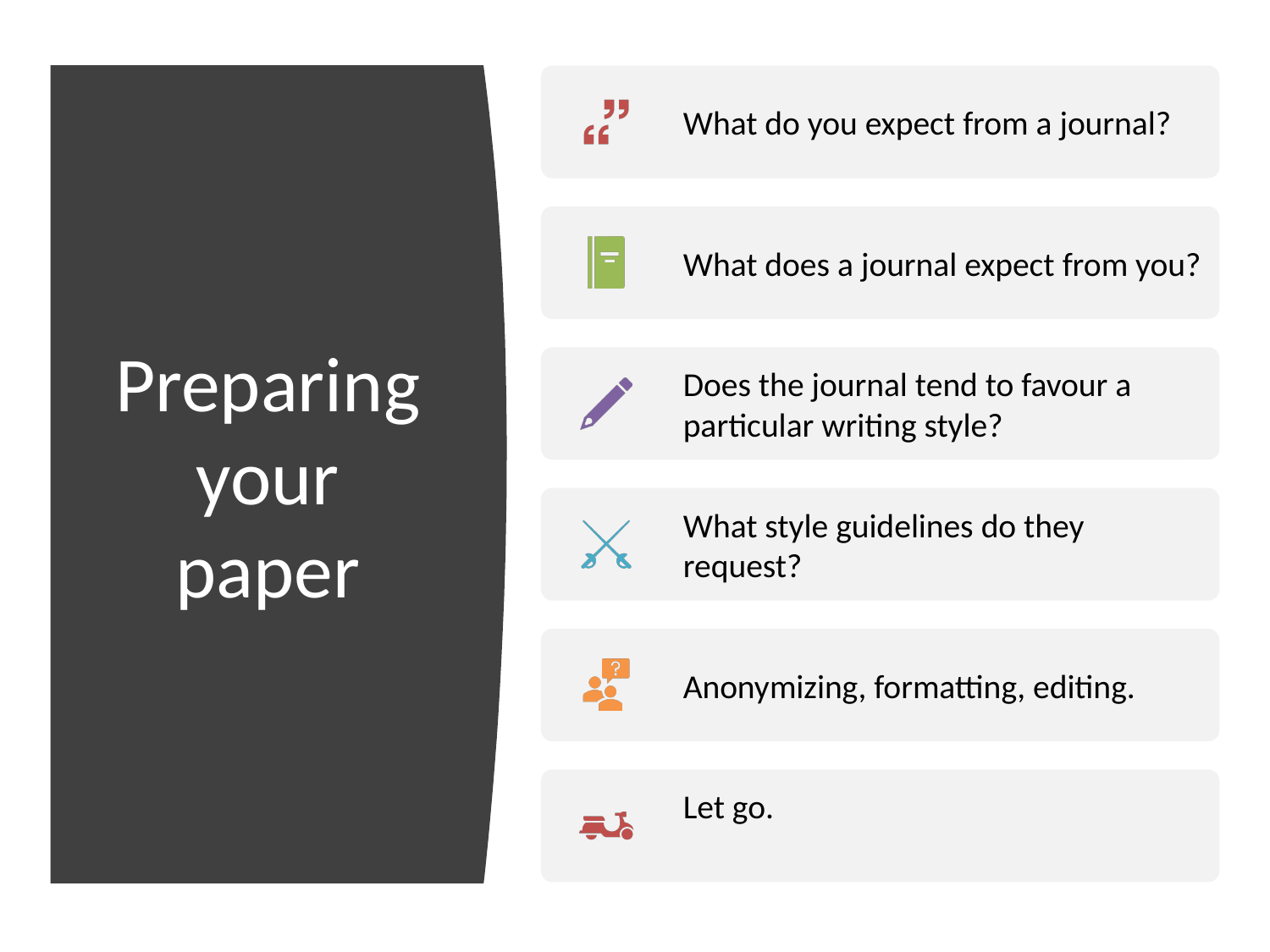

What do you expect from a journal?
What does a journal expect from you?
Does the journal tend to favour a particular writing style?
What style guidelines do they request?
Anonymizing, formatting, editing.
Let go.

# Preparing your paper